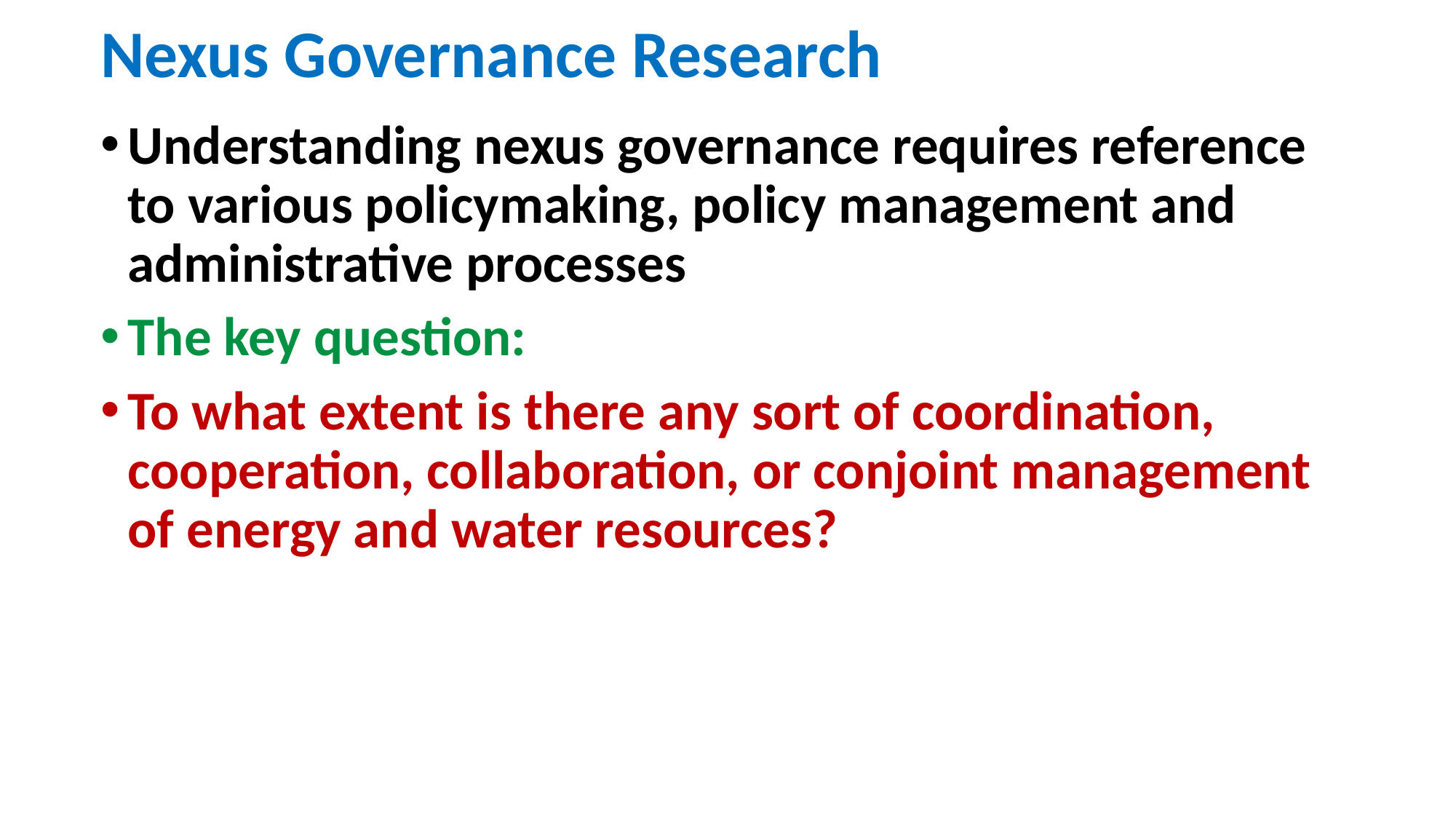

# Nexus Governance Research
Understanding nexus governance requires reference to various policymaking, policy management and administrative processes
The key question:
To what extent is there any sort of coordination, cooperation, collaboration, or conjoint management of energy and water resources?